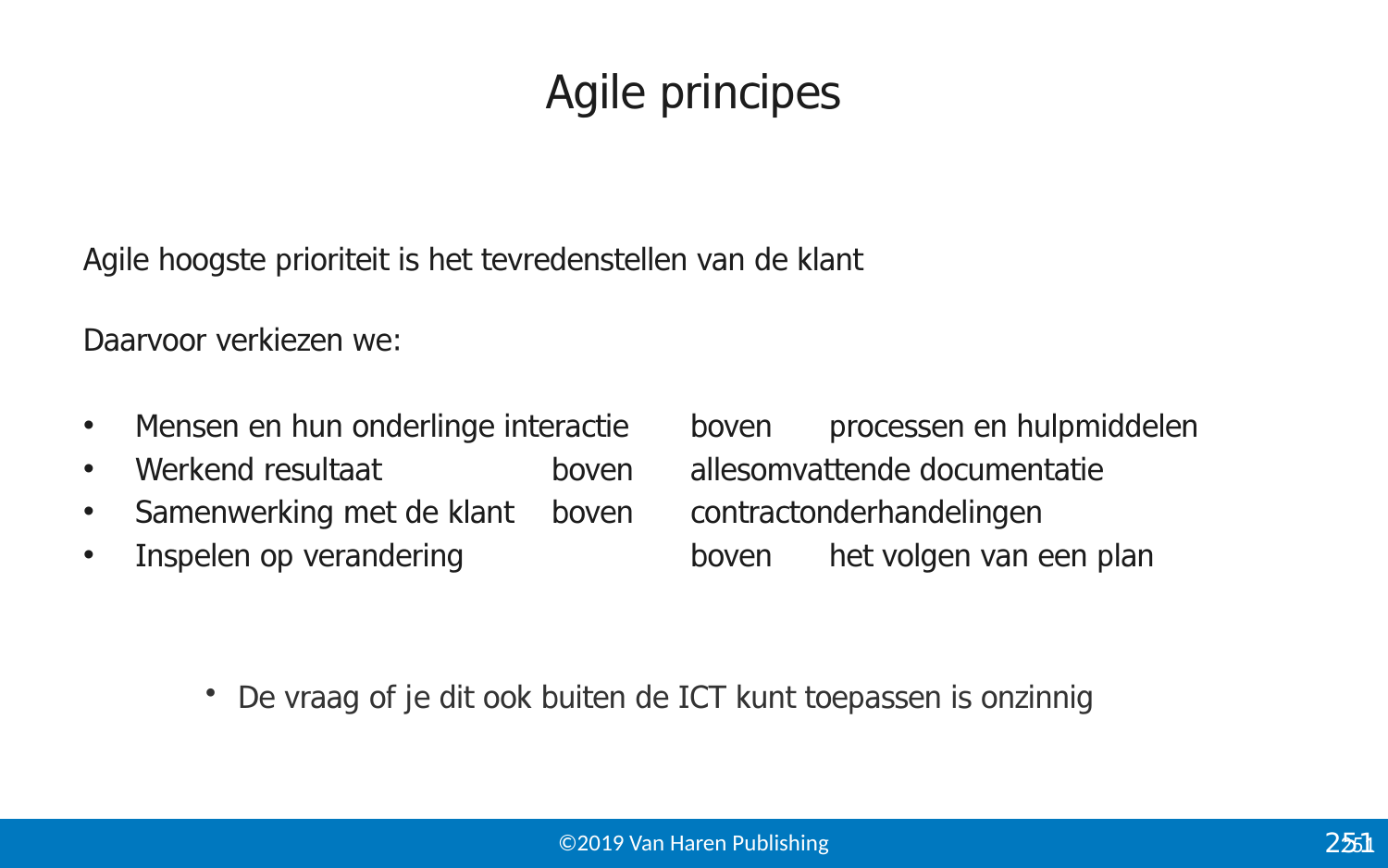

# Agile principes
Agile hoogste prioriteit is het tevredenstellen van de klant
Daarvoor verkiezen we:

Mensen en hun onderlinge interactie 	boven 	processen en hulpmiddelen
Werkend resultaat 		boven 	allesomvattende documentatie
Samenwerking met de klant 	boven 	contractonderhandelingen
Inspelen op verandering 		boven 	het volgen van een plan

De vraag of je dit ook buiten de ICT kunt toepassen is onzinnig
251
251